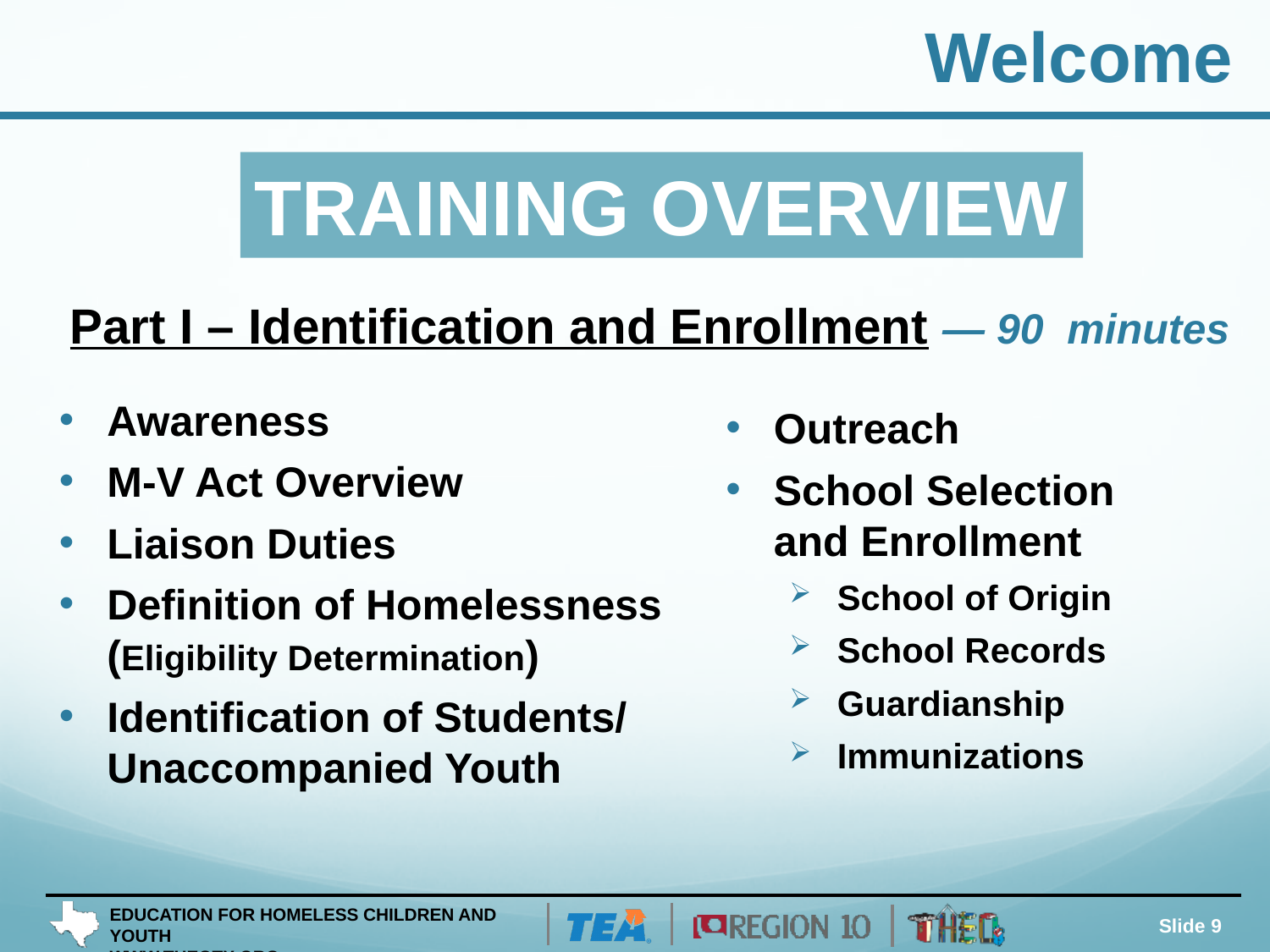

Welcome
Training Overview
Part I – Identification and Enrollment — 90  minutes
Awareness
M-V Act Overview
Liaison Duties
Definition of Homelessness (Eligibility Determination)
Identification of Students/
Unaccompanied Youth

Outreach
School Selection and Enrollment
School of Origin
School Records
Guardianship
Immunizations

Slide 9